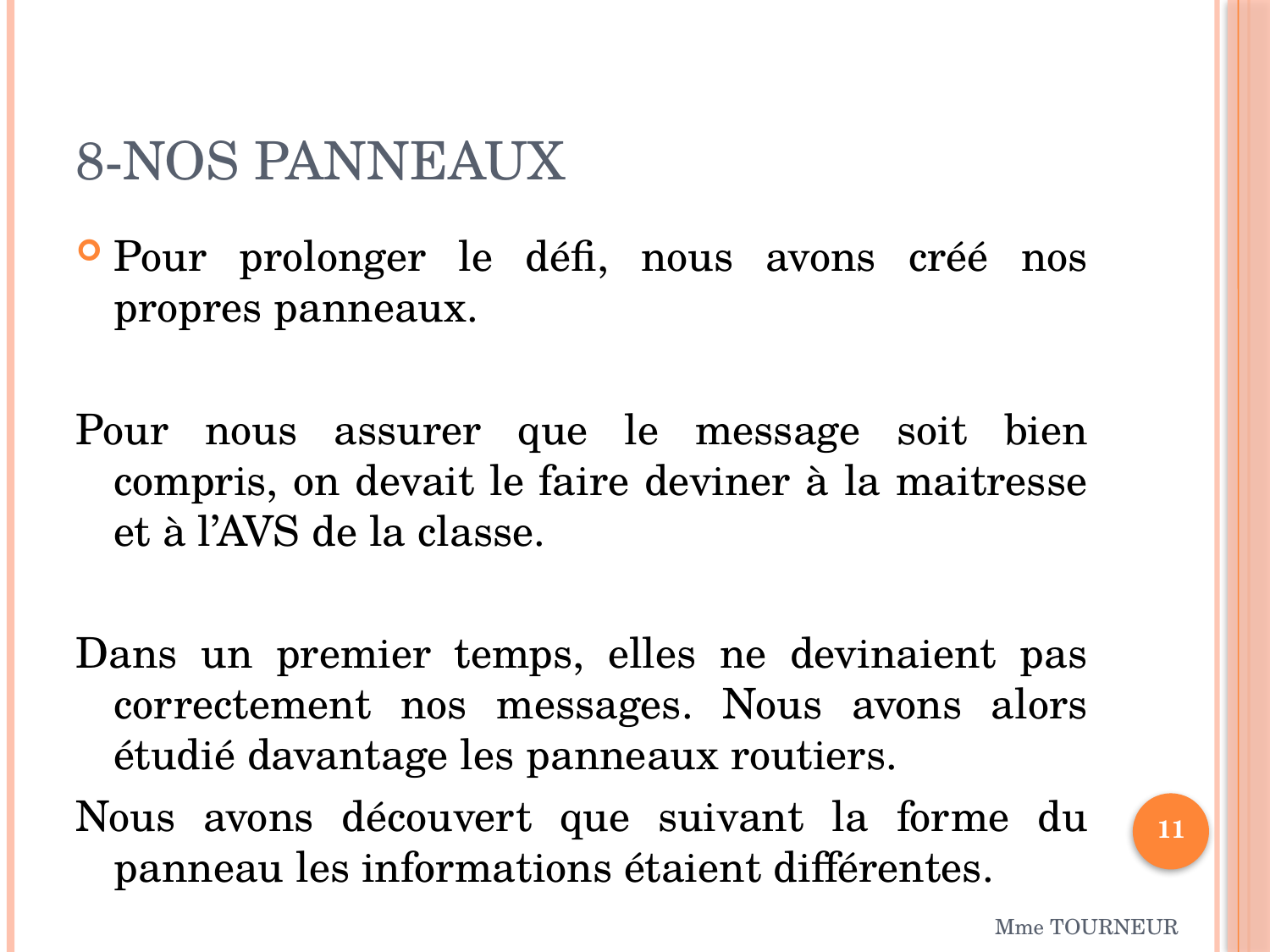

# 8-Nos panneaux
Pour prolonger le défi, nous avons créé nos propres panneaux.

Pour nous assurer que le message soit bien compris, on devait le faire deviner à la maitresse et à l’AVS de la classe.

Dans un premier temps, elles ne devinaient pas correctement nos messages. Nous avons alors étudié davantage les panneaux routiers.
Nous avons découvert que suivant la forme du panneau les informations étaient différentes.
11
Mme TOURNEUR